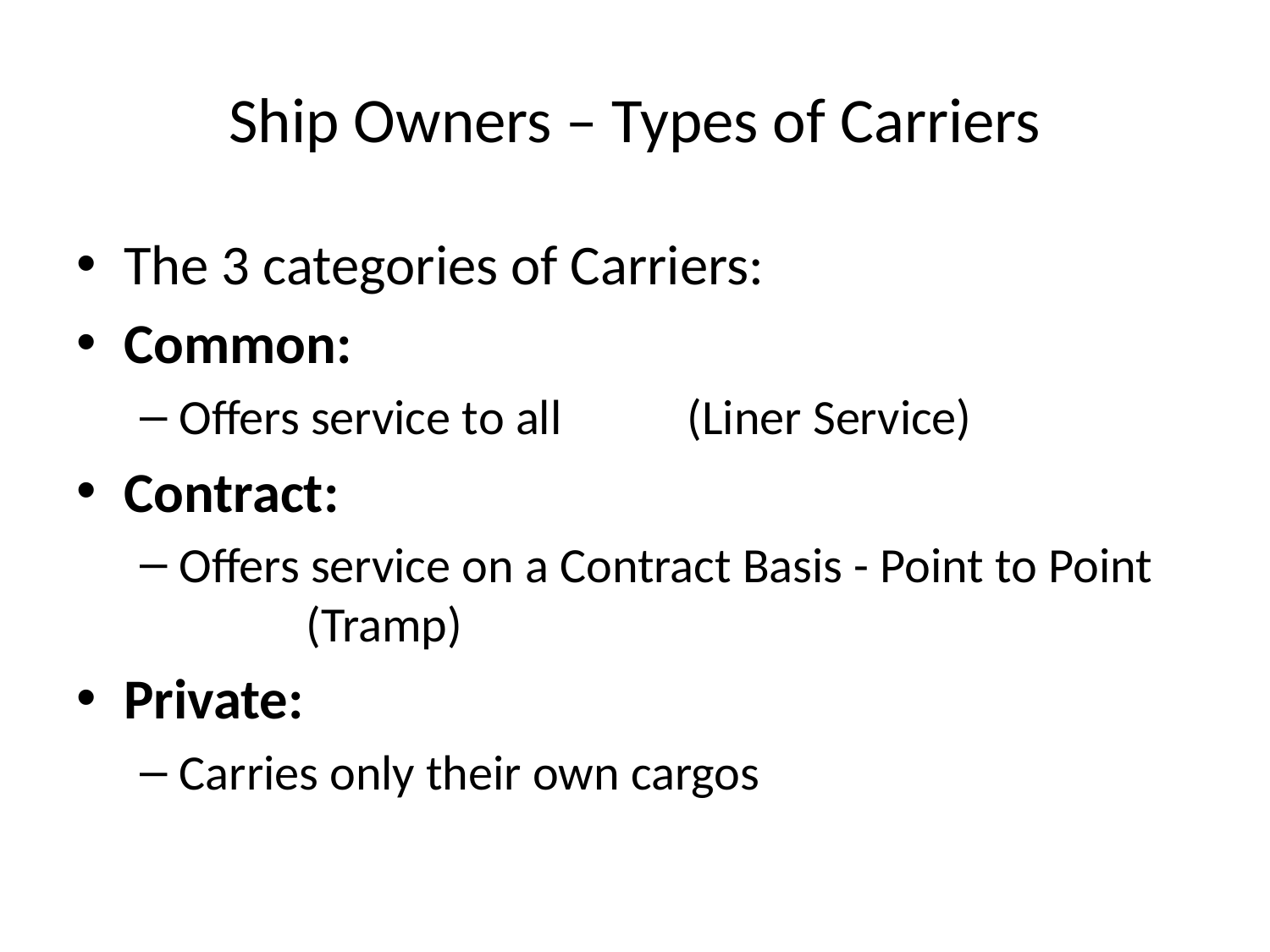

# Ship Owners – Types of Carriers
The 3 categories of Carriers:
Common:
Offers service to all 	(Liner Service)
Contract:
Offers service on a Contract Basis - Point to Point	(Tramp)
Private:
Carries only their own cargos